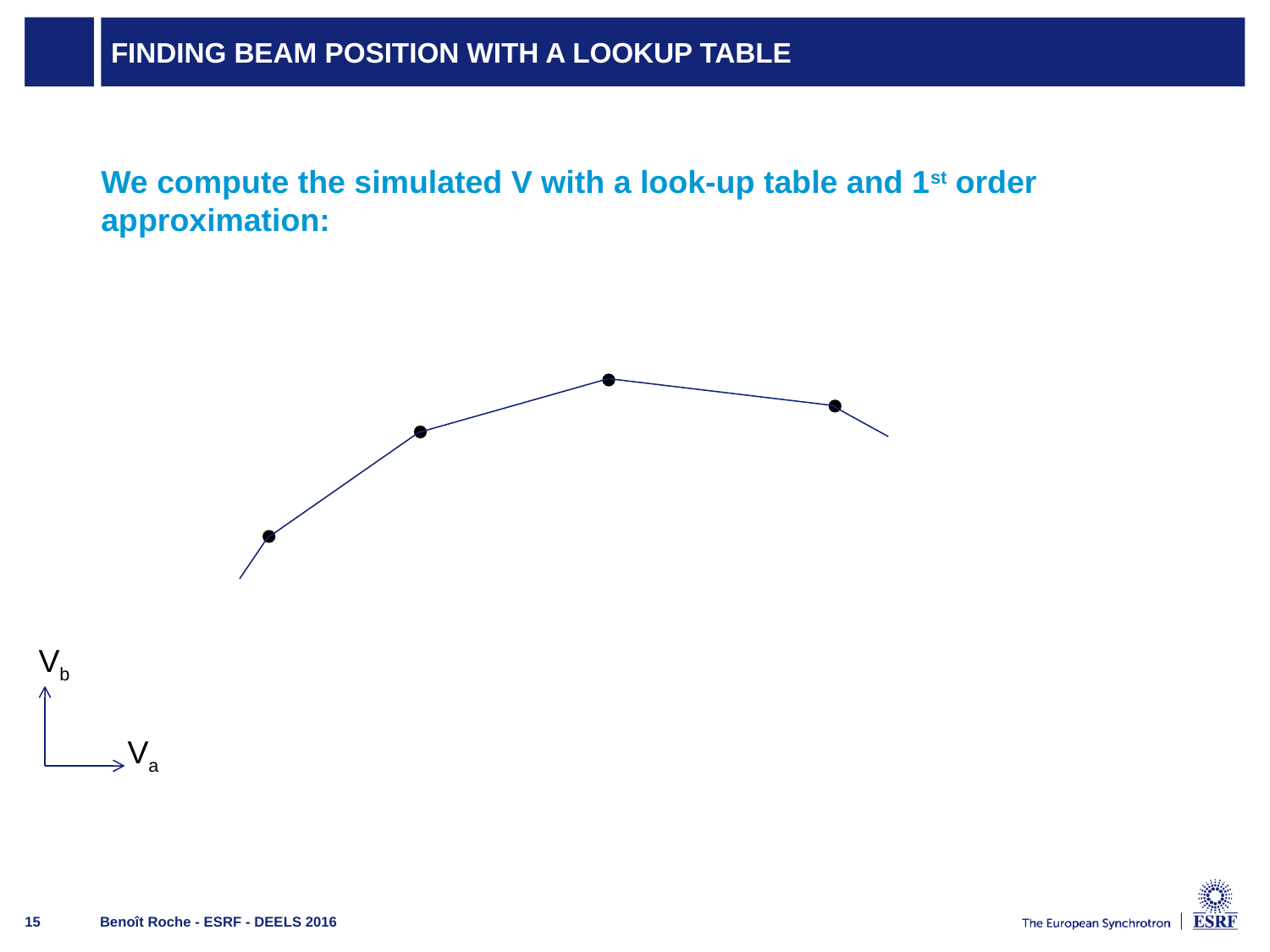

# Finding beam position with a lookup table

We compute the simulated V with a look-up table and 1st order approximation:

Vb
Va
Benoît Roche - ESRF - DEELS 2016
15